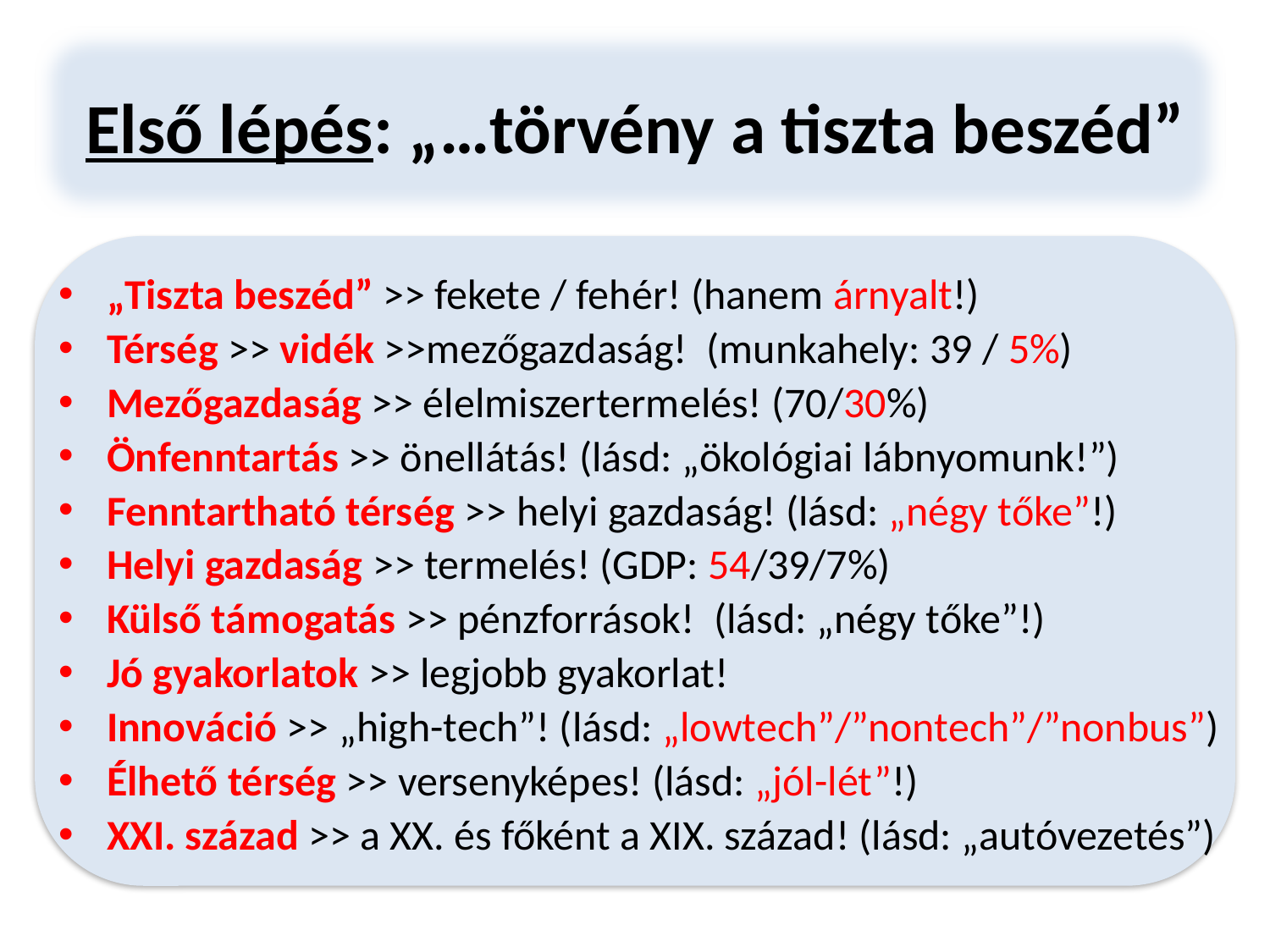

Első lépés: „…törvény a tiszta beszéd”

„Tiszta beszéd” >> fekete / fehér! (hanem árnyalt!)
Térség >> vidék >>mezőgazdaság!  (munkahely: 39 / 5%)
Mezőgazdaság >> élelmiszertermelés! (70/30%)
Önfenntartás >> önellátás! (lásd: „ökológiai lábnyomunk!”)
Fenntartható térség >> helyi gazdaság! (lásd: „négy tőke”!)
Helyi gazdaság >> termelés! (GDP: 54/39/7%)
Külső támogatás >> pénzforrások!  (lásd: „négy tőke”!)
Jó gyakorlatok >> legjobb gyakorlat!
Innováció >> „high-tech”! (lásd: „lowtech”/”nontech”/”nonbus”)
Élhető térség >> versenyképes! (lásd: „jól-lét”!)
XXI. század >> a XX. és főként a XIX. század! (lásd: „autóvezetés”)